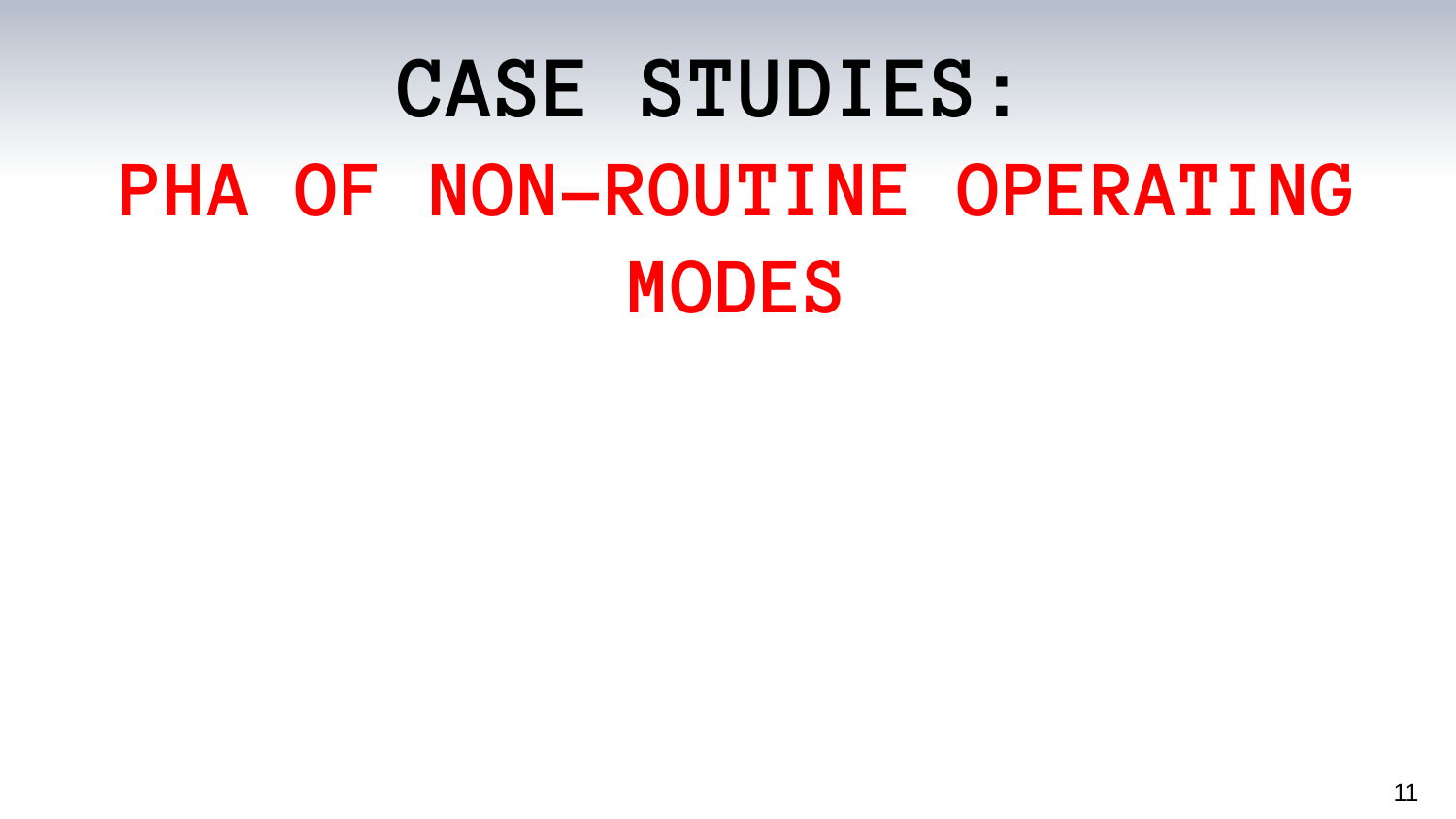

# CASE STUDIEs: PHA of non-routine Operating Modes
11